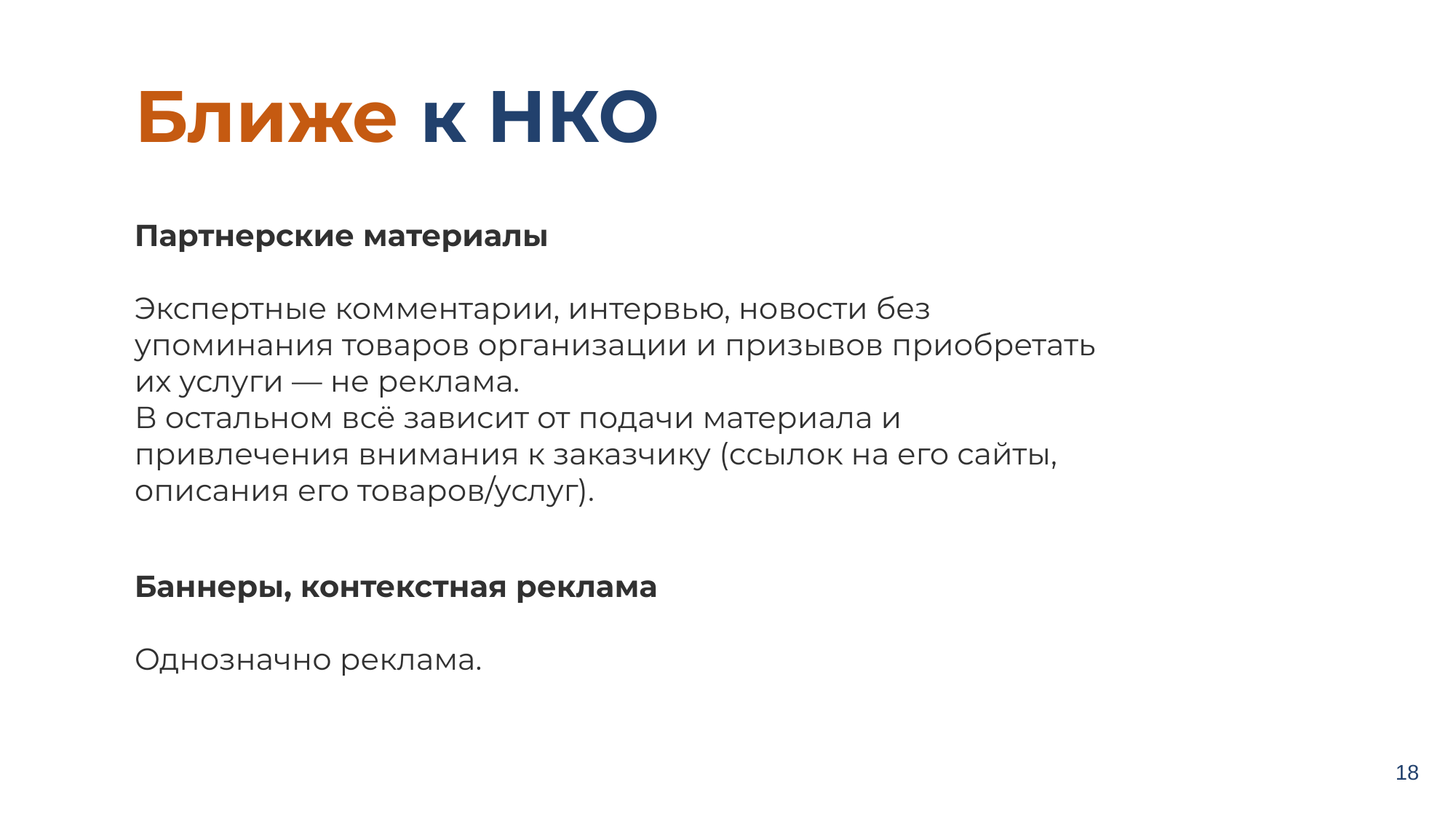

Ближе к НКО
Партнерские материалы

Экспертные комментарии, интервью, новости без упоминания товаров организации и призывов приобретать их услуги — не реклама.
В остальном всё зависит от подачи материала и привлечения внимания к заказчику (ссылок на его сайты, описания его товаров/услуг).

Баннеры, контекстная реклама

Однозначно реклама.
18